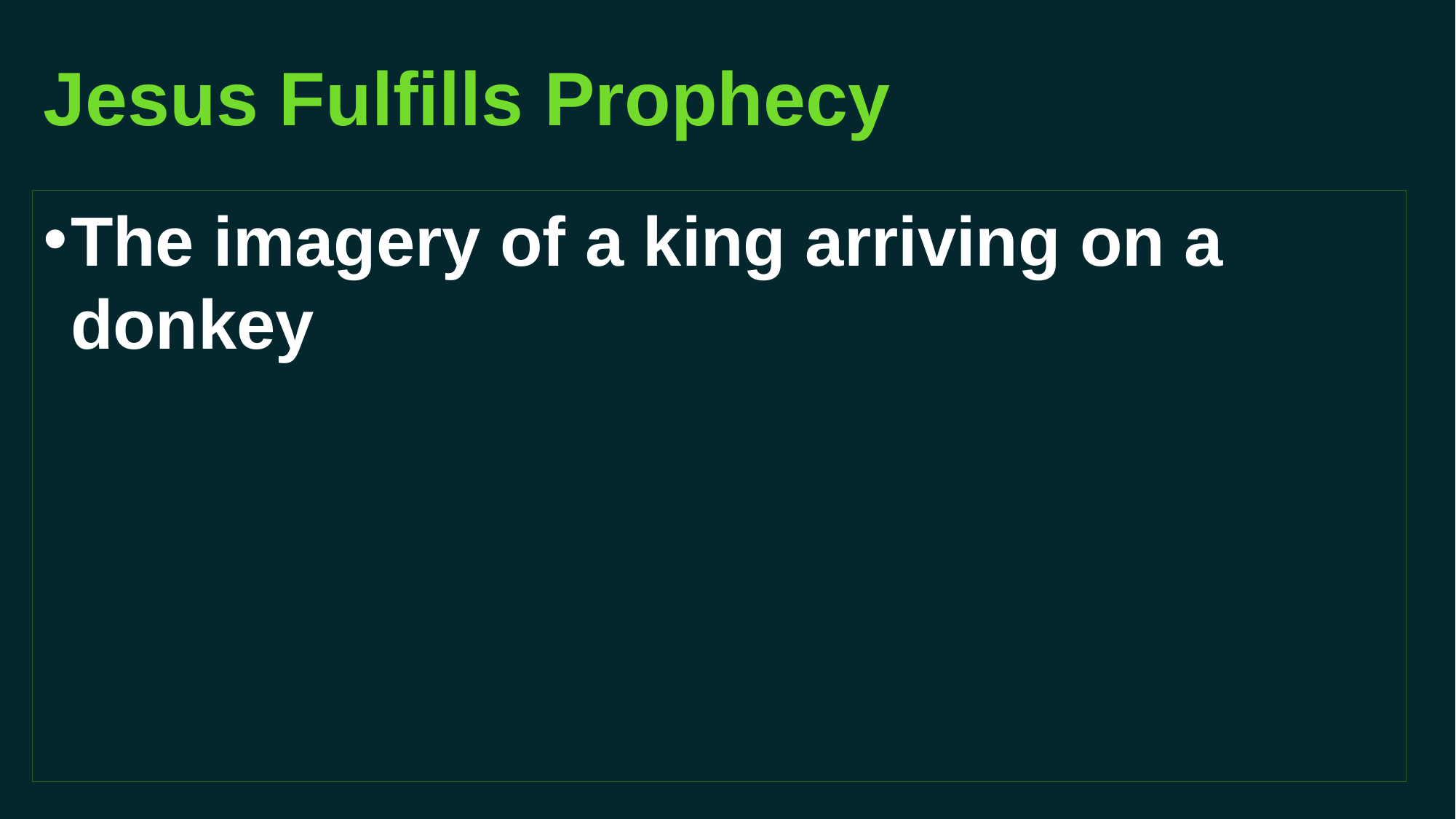

# Jesus Fulfills Prophecy
The imagery of a king arriving on a donkey